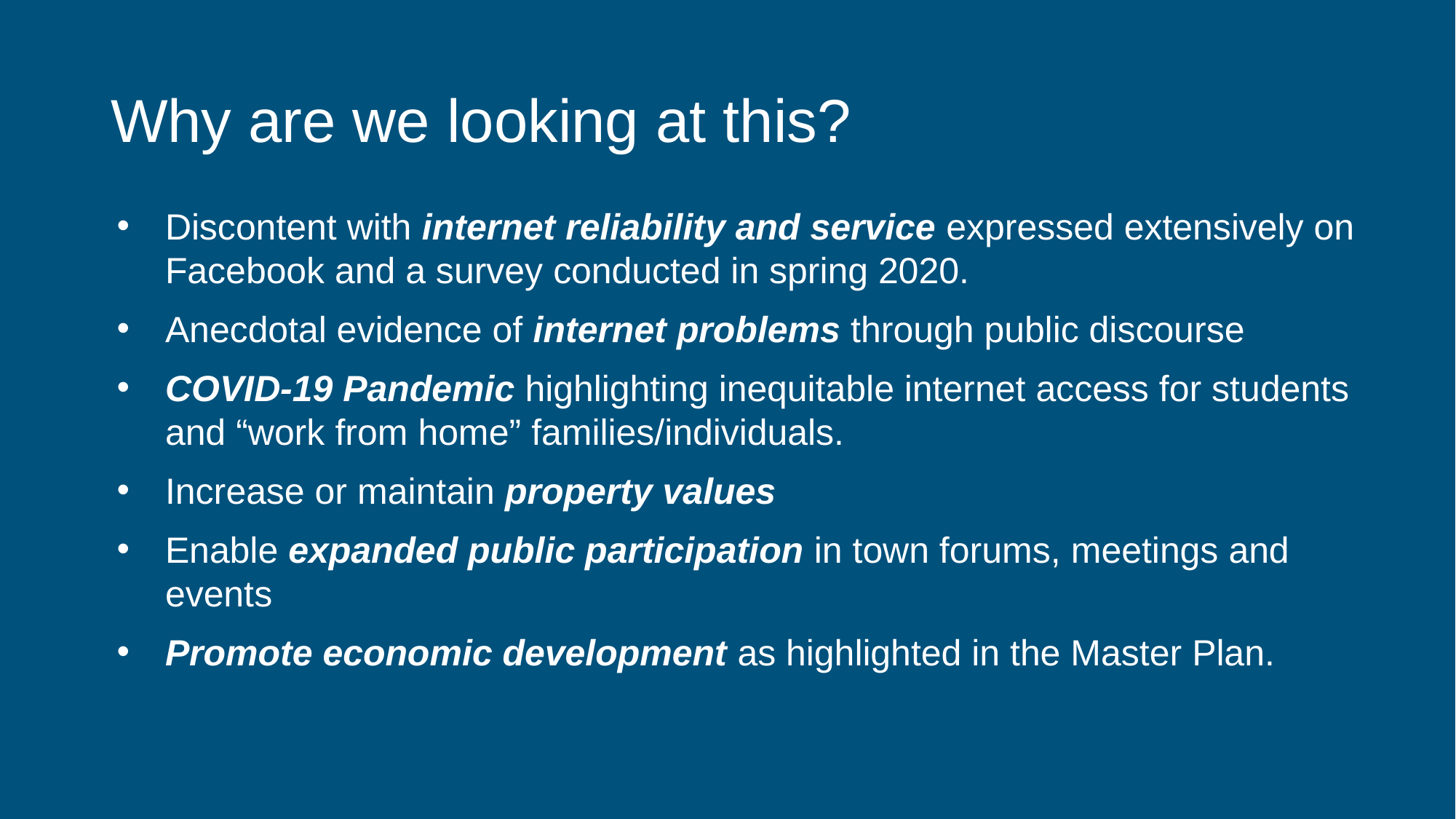

Why are we looking at this?
Discontent with internet reliability and service expressed extensively on Facebook and a survey conducted in spring 2020.
Anecdotal evidence of internet problems through public discourse
COVID-19 Pandemic highlighting inequitable internet access for students and “work from home” families/individuals.
Increase or maintain property values
Enable expanded public participation in town forums, meetings and events
Promote economic development as highlighted in the Master Plan.